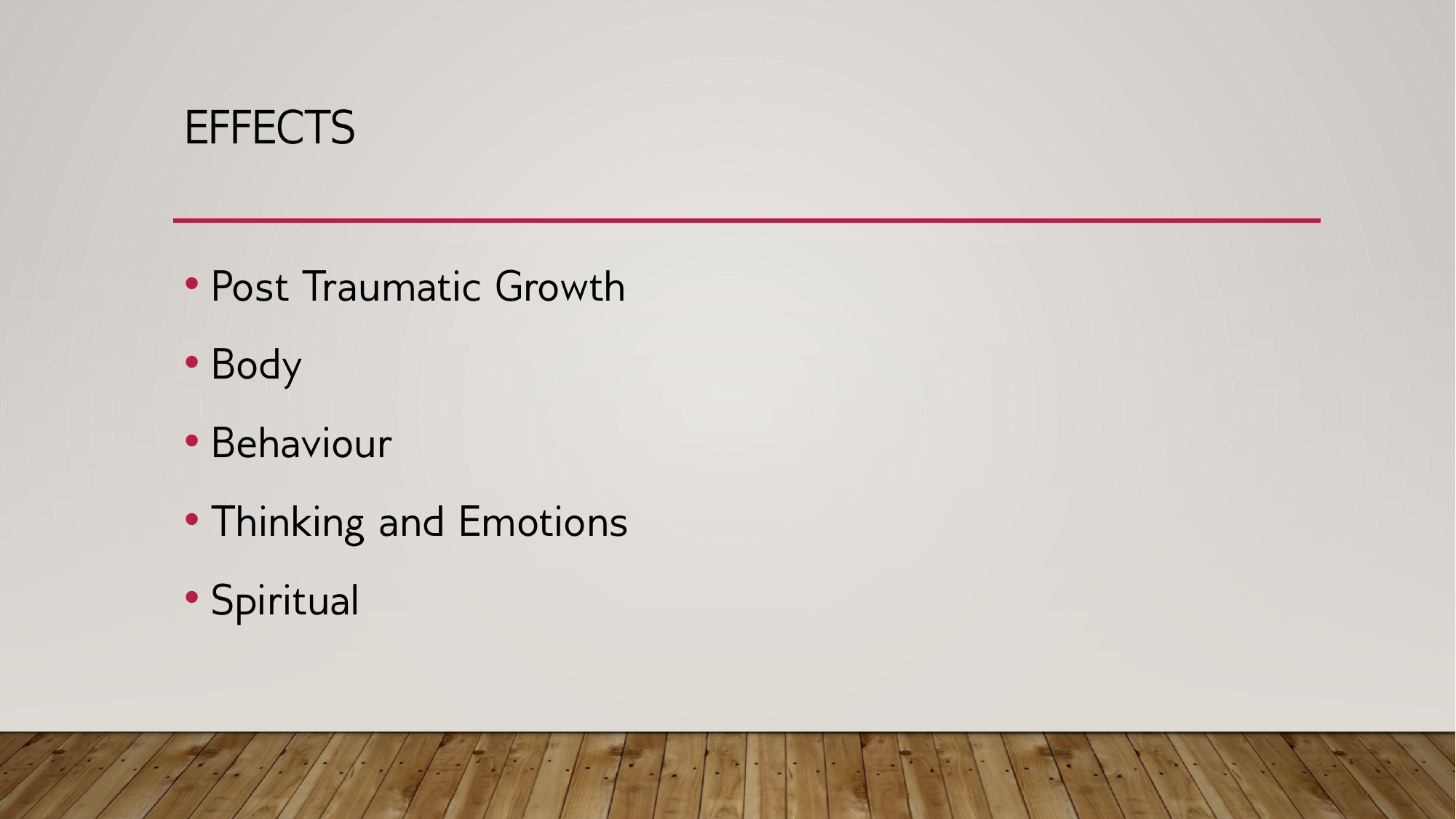

# Effects
Post Traumatic Growth
Body
Behaviour
Thinking and Emotions
Spiritual